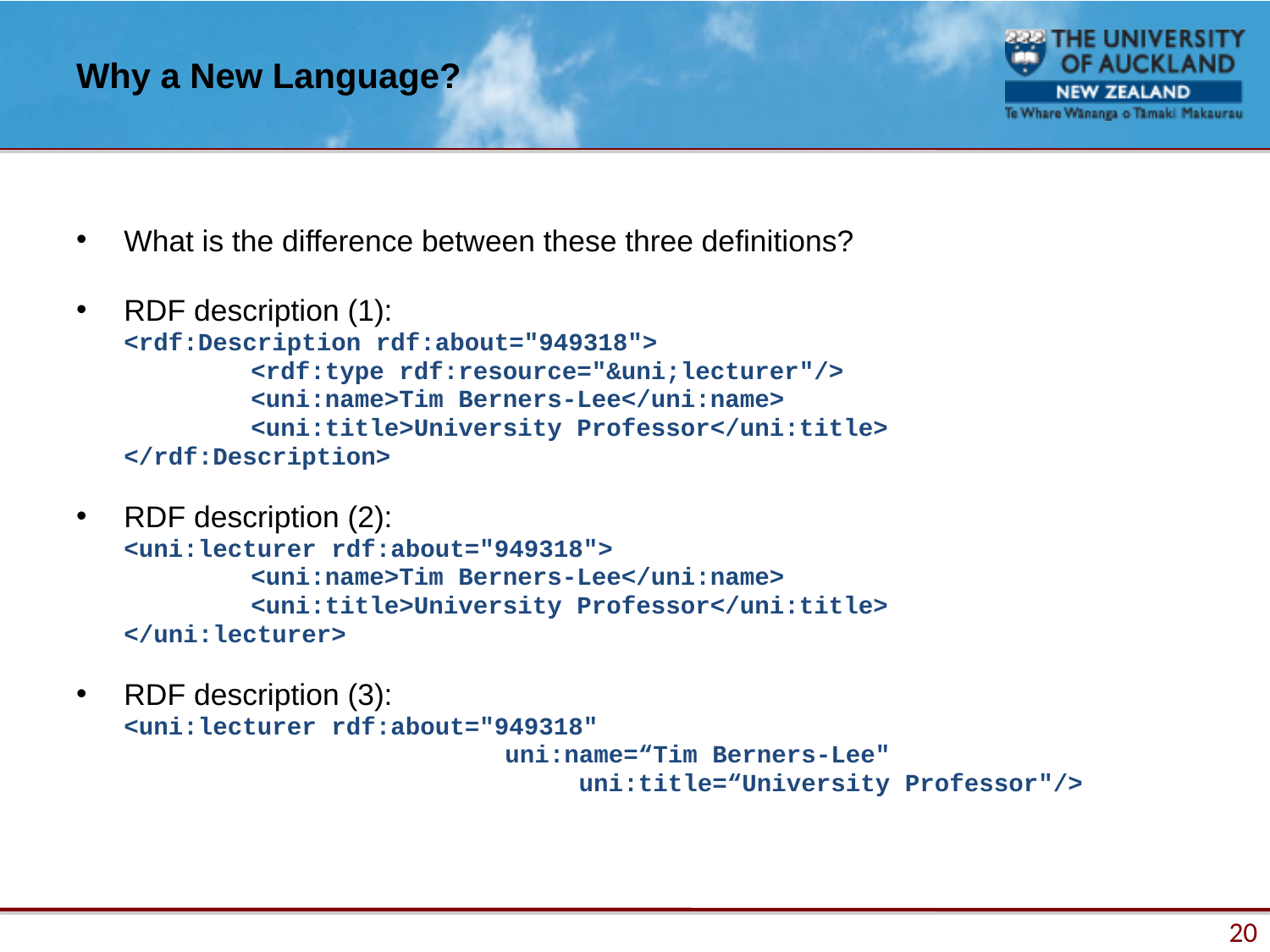

# Why a New Language?
What is the difference between these three definitions?

RDF description (1):
	<rdf:Description rdf:about="949318">
		<rdf:type rdf:resource="&uni;lecturer"/>
		<uni:name>Tim Berners-Lee</uni:name>
		<uni:title>University Professor</uni:title>
	</rdf:Description>

RDF description (2):
	<uni:lecturer rdf:about="949318">
		<uni:name>Tim Berners-Lee</uni:name>
		<uni:title>University Professor</uni:title>
	</uni:lecturer>

RDF description (3):
	<uni:lecturer rdf:about="949318"
				uni:name=“Tim Berners-Lee"
				     uni:title=“University Professor"/>